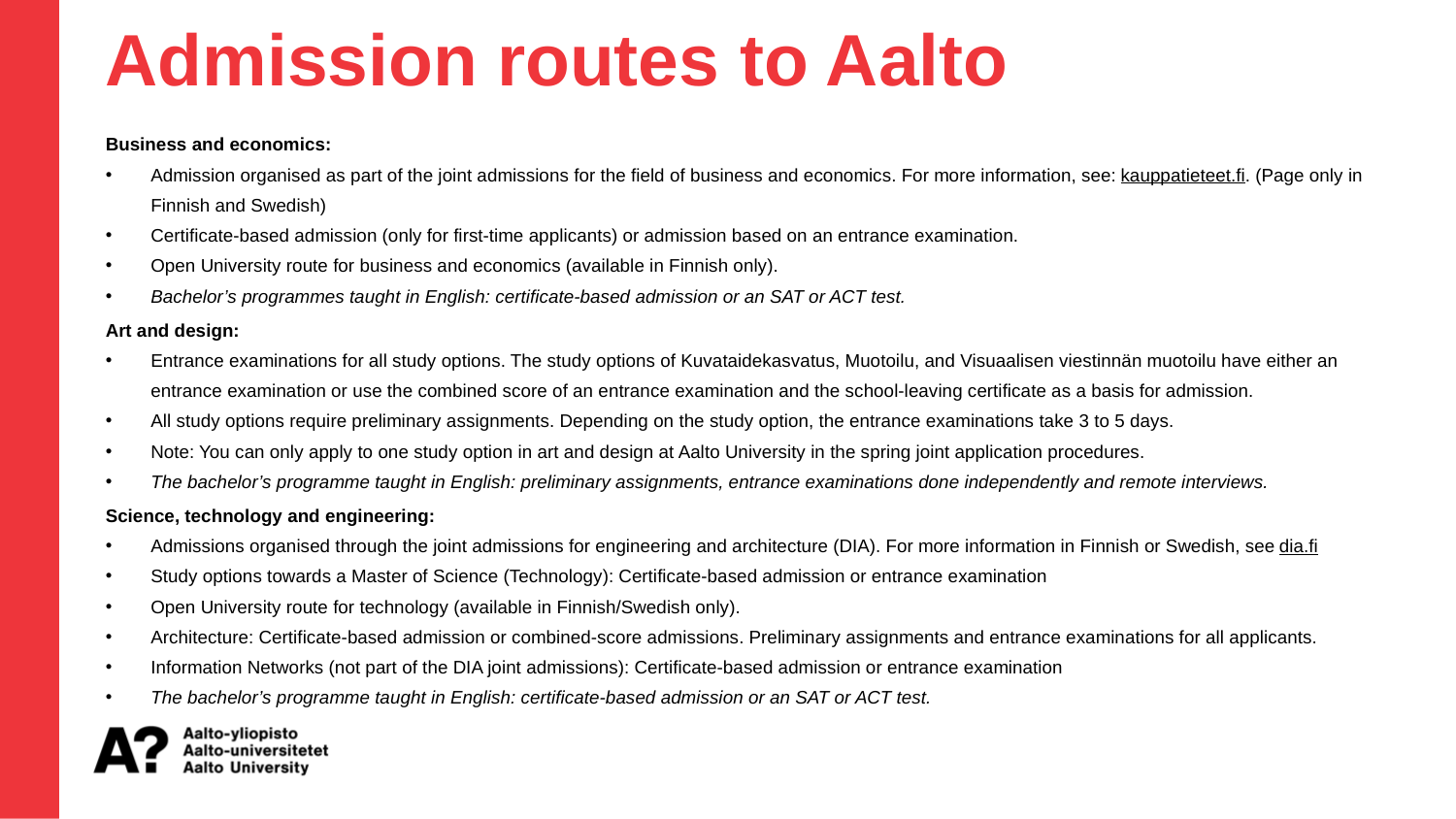

Admission routes to Aalto
Business and economics:
Admission organised as part of the joint admissions for the field of business and economics. For more information, see: kauppatieteet.fi. (Page only in Finnish and Swedish)
Certificate-based admission (only for first-time applicants) or admission based on an entrance examination.
Open University route for business and economics (available in Finnish only).
Bachelor’s programmes taught in English: certificate-based admission or an SAT or ACT test.
Art and design:
Entrance examinations for all study options. The study options of Kuvataidekasvatus, Muotoilu, and Visuaalisen viestinnän muotoilu have either an entrance examination or use the combined score of an entrance examination and the school-leaving certificate as a basis for admission.
All study options require preliminary assignments. Depending on the study option, the entrance examinations take 3 to 5 days.
Note: You can only apply to one study option in art and design at Aalto University in the spring joint application procedures.
The bachelor’s programme taught in English: preliminary assignments, entrance examinations done independently and remote interviews.
Science, technology and engineering:
Admissions organised through the joint admissions for engineering and architecture (DIA). For more information in Finnish or Swedish, see dia.fi
Study options towards a Master of Science (Technology): Certificate-based admission or entrance examination
Open University route for technology (available in Finnish/Swedish only).
Architecture: Certificate-based admission or combined-score admissions. Preliminary assignments and entrance examinations for all applicants.
Information Networks (not part of the DIA joint admissions): Certificate-based admission or entrance examination
The bachelor’s programme taught in English: certificate-based admission or an SAT or ACT test.